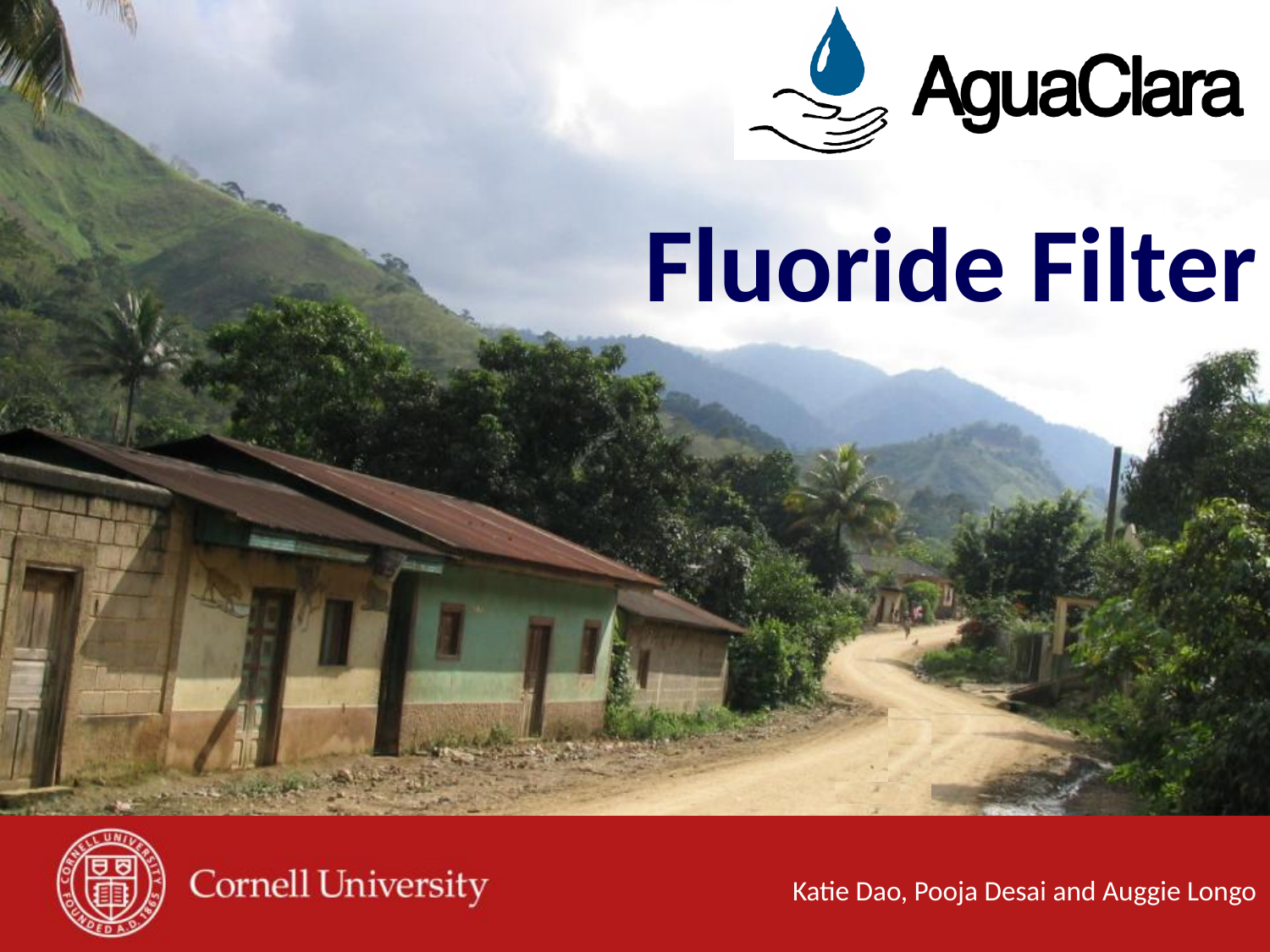

# Fluoride Filter
 Katie Dao, Pooja Desai and Auggie Longo